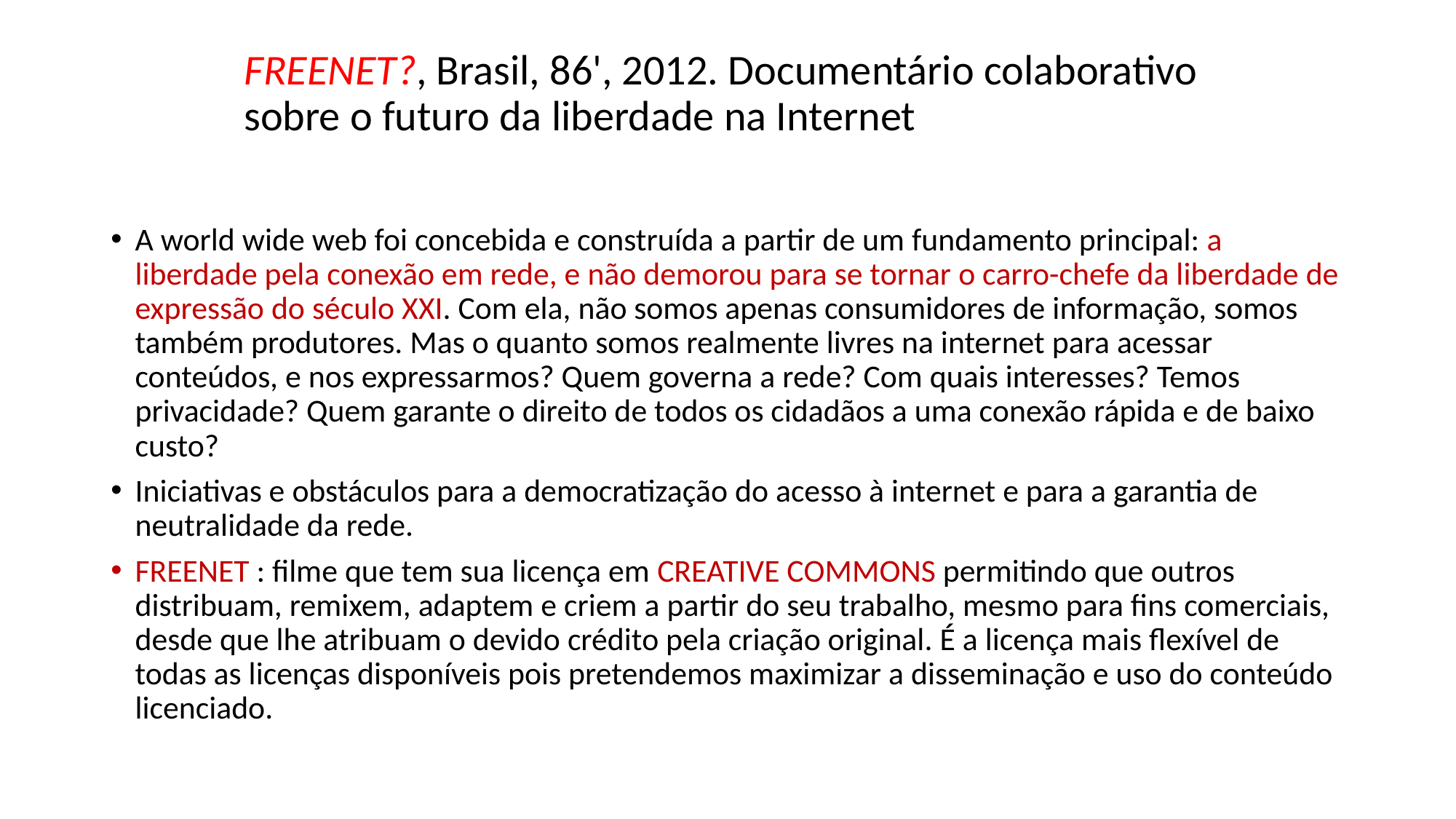

# FREENET?, Brasil, 86', 2012. Documentário colaborativo sobre o futuro da liberdade na Internet
A world wide web foi concebida e construída a partir de um fundamento principal: a liberdade pela conexão em rede, e não demorou para se tornar o carro-chefe da liberdade de expressão do século XXI. Com ela, não somos apenas consumidores de informação, somos também produtores. Mas o quanto somos realmente livres na internet para acessar conteúdos, e nos expressarmos? Quem governa a rede? Com quais interesses? Temos privacidade? Quem garante o direito de todos os cidadãos a uma conexão rápida e de baixo custo?
Iniciativas e obstáculos para a democratização do acesso à internet e para a garantia de neutralidade da rede.
FREENET : filme que tem sua licença em CREATIVE COMMONS permitindo que outros distribuam, remixem, adaptem e criem a partir do seu trabalho, mesmo para fins comerciais, desde que lhe atribuam o devido crédito pela criação original. É a licença mais flexível de todas as licenças disponíveis pois pretendemos maximizar a disseminação e uso do conteúdo licenciado.